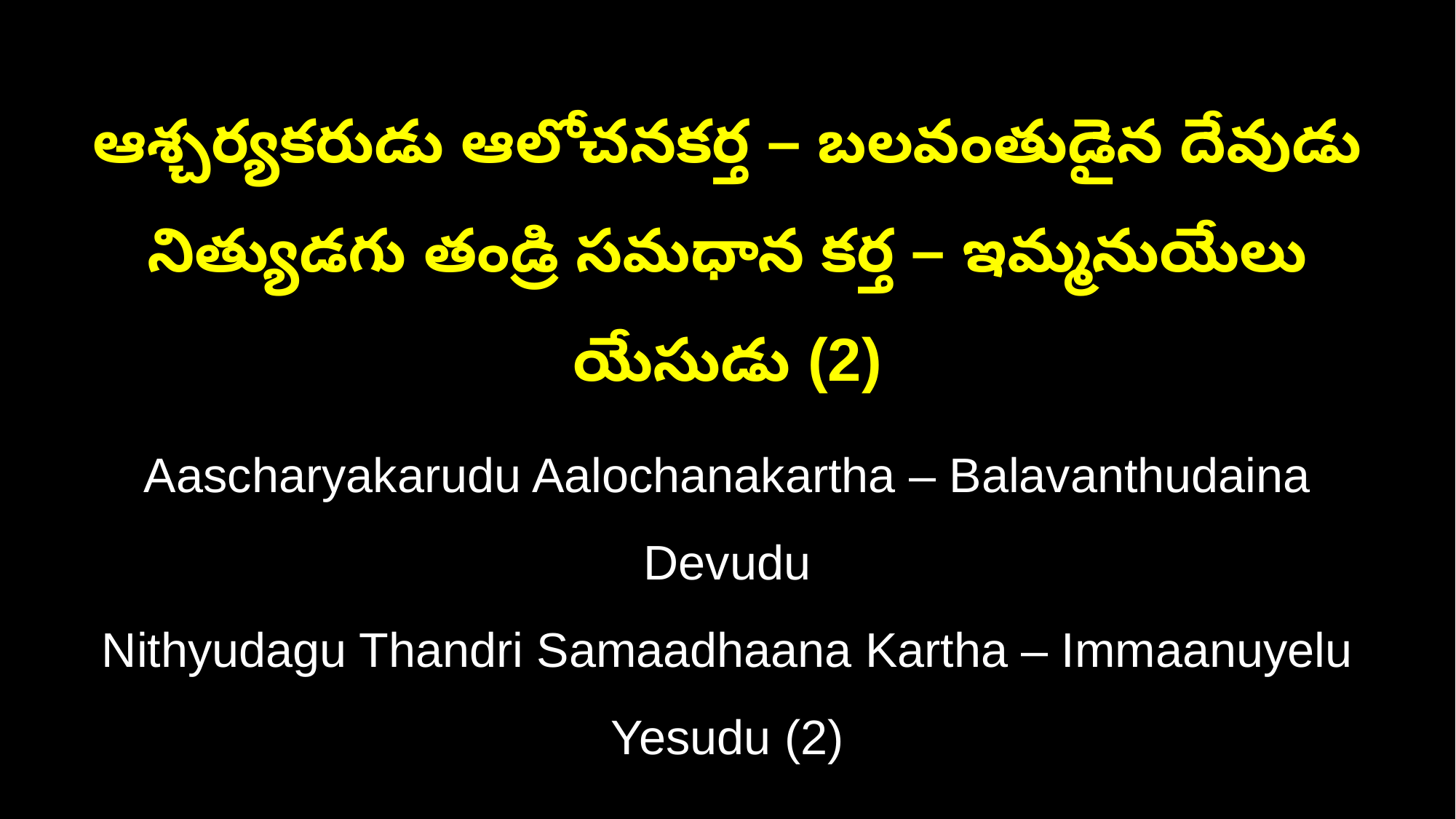

ఆశ్చర్యకరుడు ఆలోచనకర్త – బలవంతుడైన దేవుడు
నిత్యుడగు తండ్రి సమధాన కర్త – ఇమ్మనుయేలు యేసుడు (2)
Aascharyakarudu Aalochanakartha – Balavanthudaina Devudu
Nithyudagu Thandri Samaadhaana Kartha – Immaanuyelu Yesudu (2)